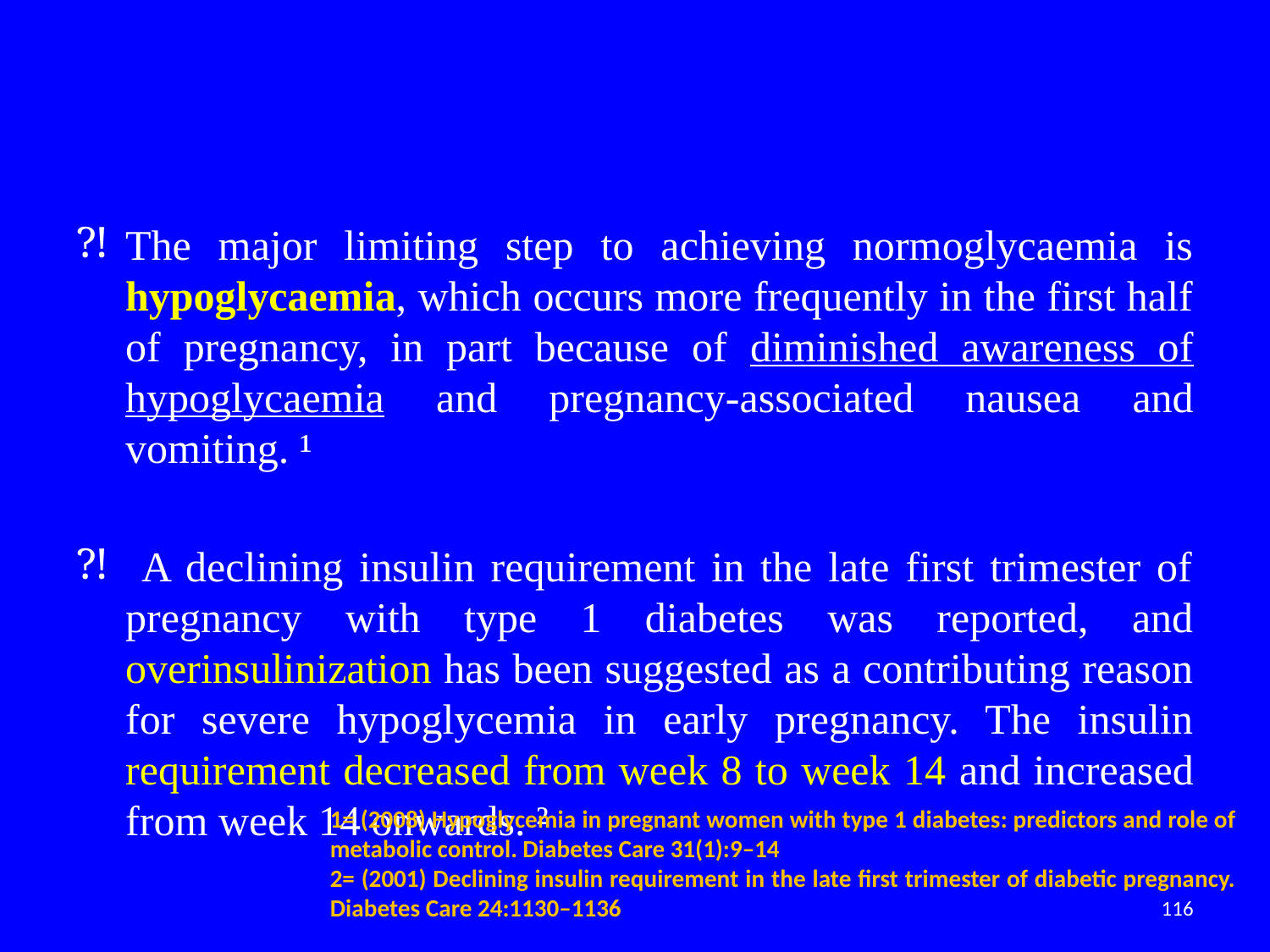

#
The major limiting step to achieving normoglycaemia is hypoglycaemia, which occurs more frequently in the first half of pregnancy, in part because of diminished awareness of hypoglycaemia and pregnancy-associated nausea and vomiting. ¹

 A declining insulin requirement in the late first trimester of pregnancy with type 1 diabetes was reported, and overinsulinization has been suggested as a contributing reason for severe hypoglycemia in early pregnancy. The insulin requirement decreased from week 8 to week 14 and increased from week 14 onwards. ²

1= (2008) Hypoglycemia in pregnant women with type 1 diabetes: predictors and role of metabolic control. Diabetes Care 31(1):9–14
2= (2001) Declining insulin requirement in the late first trimester of diabetic pregnancy. Diabetes Care 24:1130–1136
116